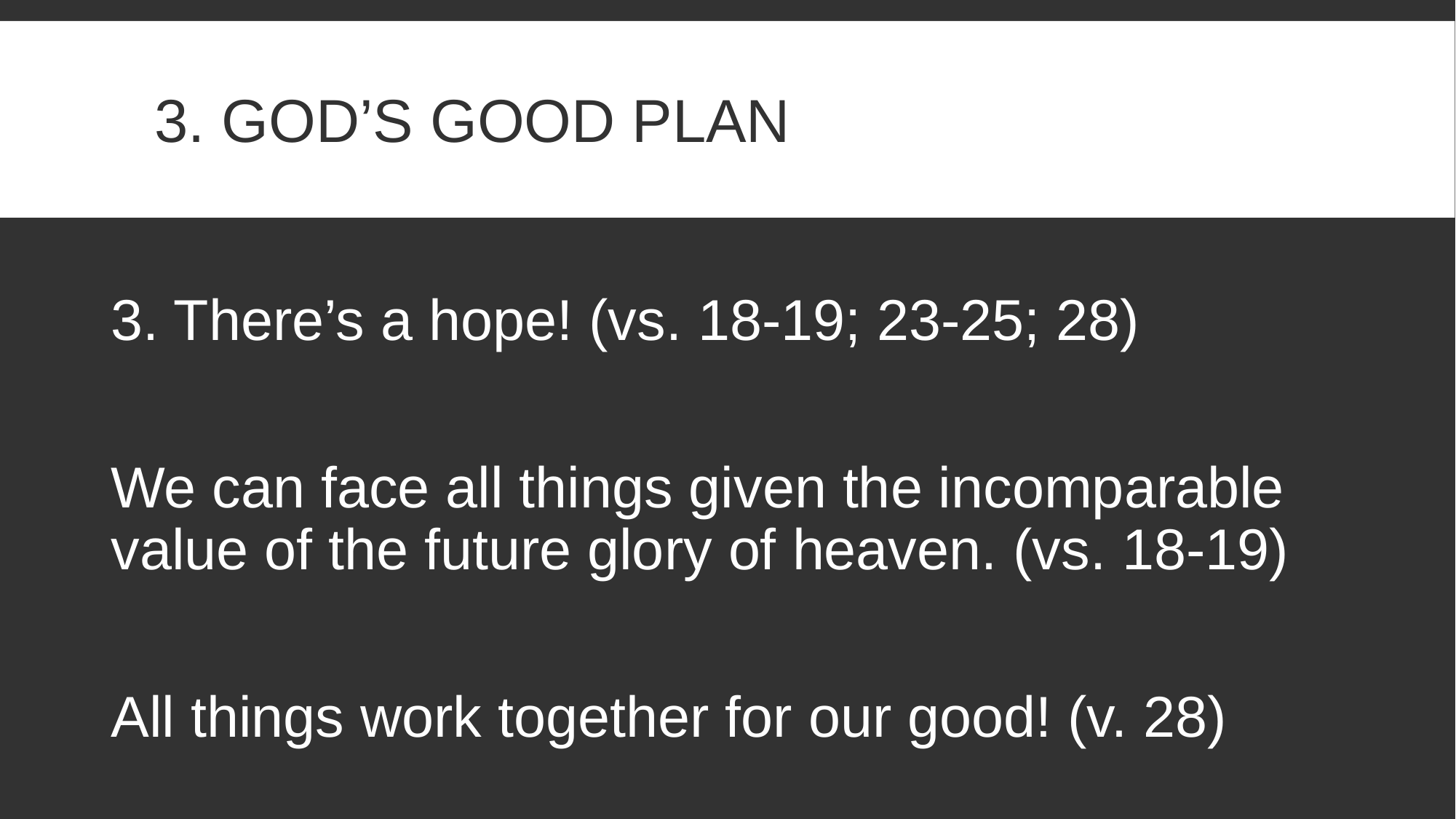

# 3. God’s good plan

3. There’s a hope! (vs. 18-19; 23-25; 28)

We can face all things given the incomparable value of the future glory of heaven. (vs. 18-19)

All things work together for our good! (v. 28)